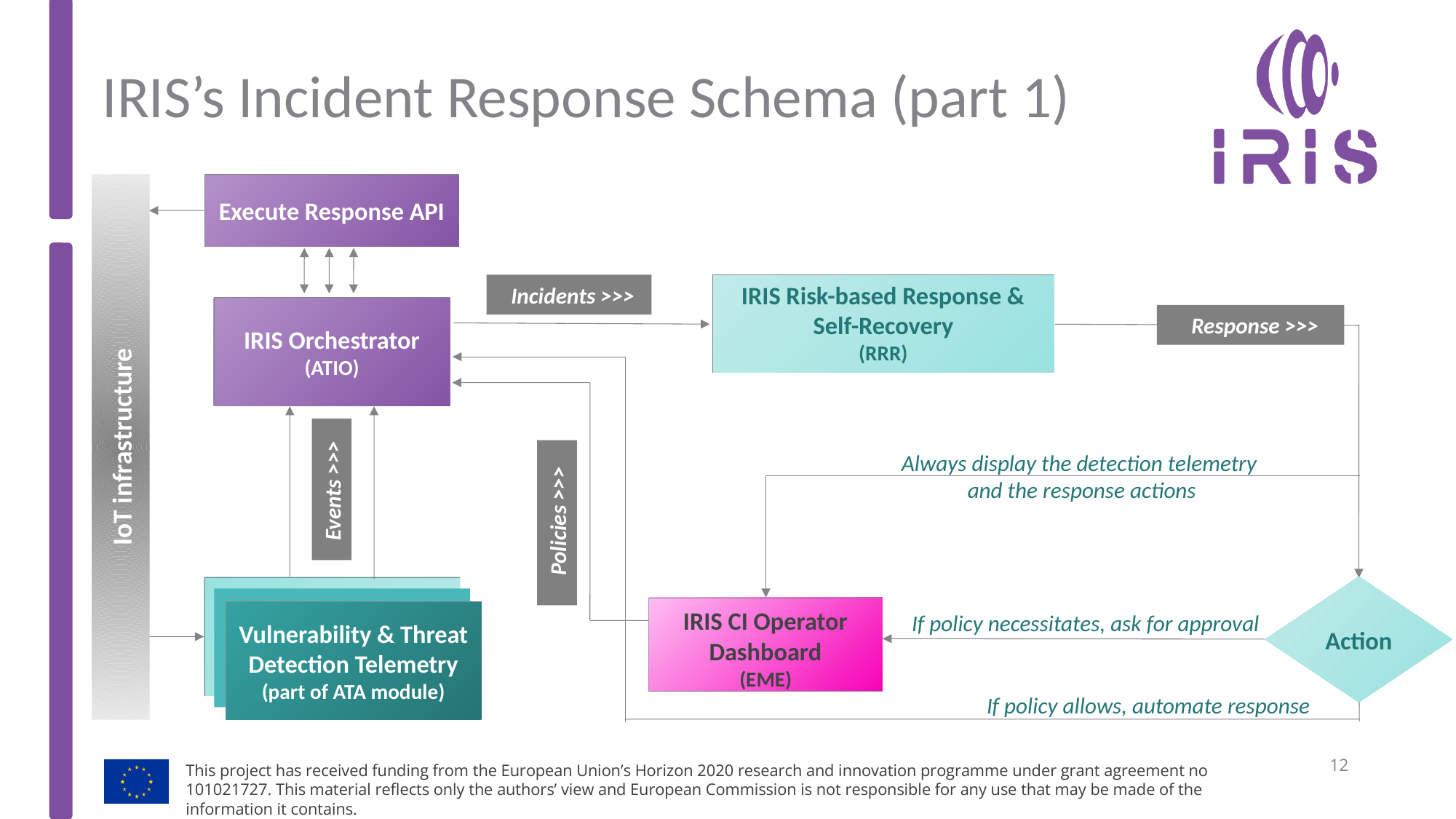

IRIS’s Incident Response Schema (part 1)
Execute Response API

   Incidents >>>
IRIS Risk-based Response & Self-Recovery
(RRR)
IRIS Orchestrator
(ATIO)
Risk Score
Normalisation
     Response >>>

IoT infrastructure
Always display the detection telemetry
and the response actions

  Events >>>

    Policies >>>
Action

IRIS CI Operator Dashboard
(EME)

Vulnerability & Threat Detection Telemetry
(part of ATA module)
If policy necessitates, ask for approval

If policy allows, automate response

12